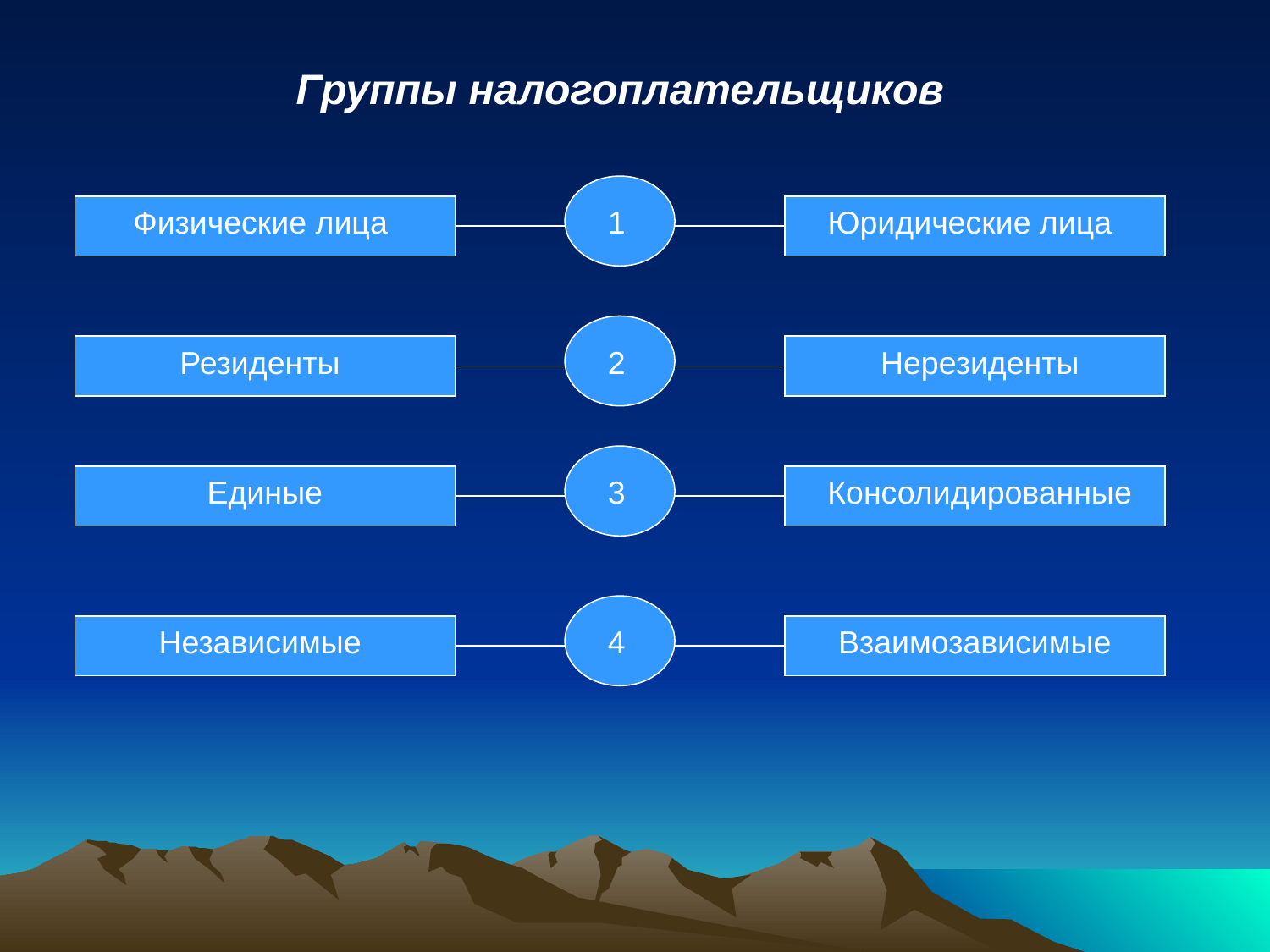

Группы налогоплательщиков

Физические лица
1

Юридические лица

Резиденты
2

Нерезиденты

Единые
3

Консолидированные

Независимые
4

Взаимозависимые